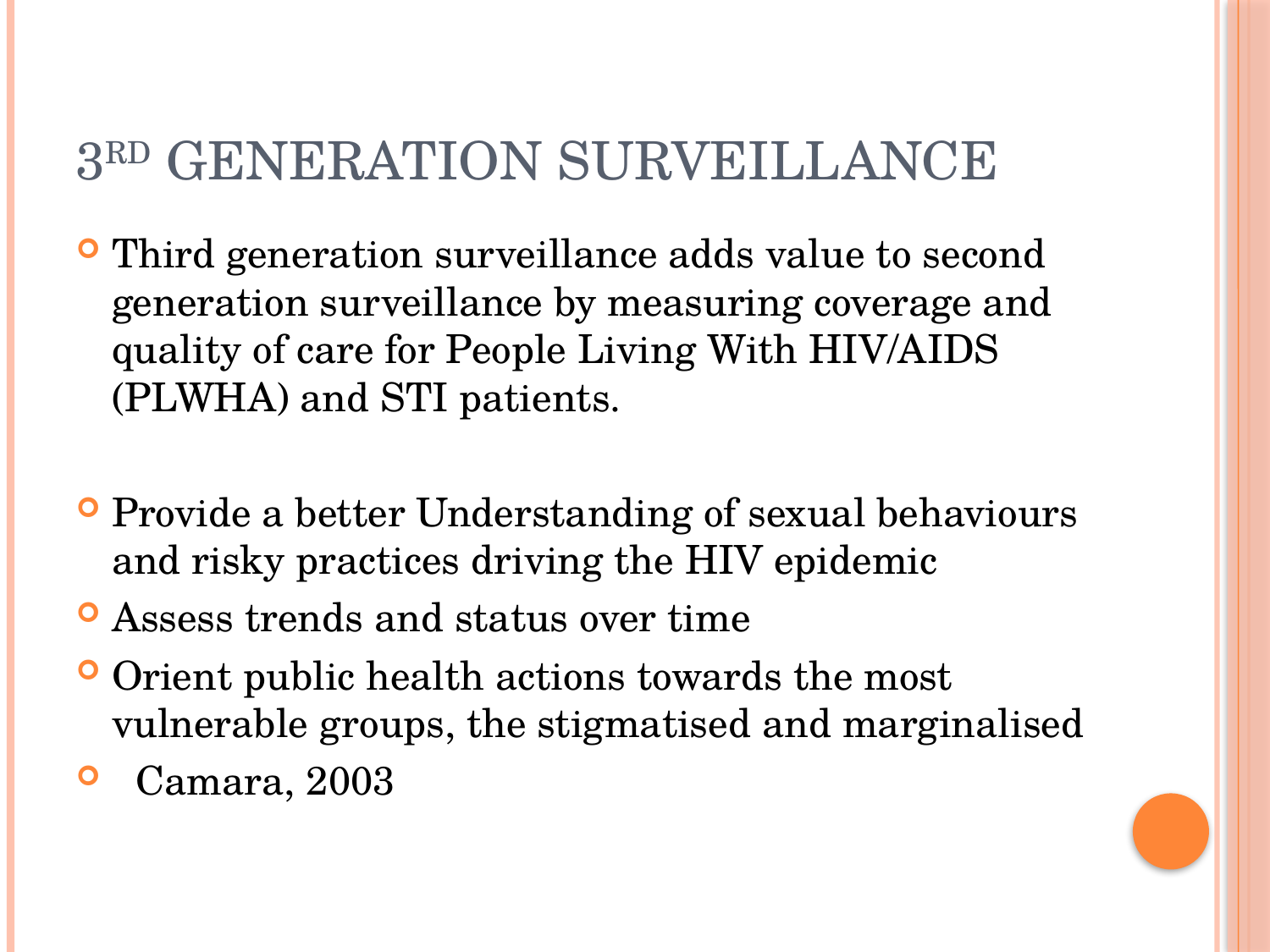

# 3rd generation surveillance
Third generation surveillance adds value to second generation surveillance by measuring coverage and quality of care for People Living With HIV/AIDS (PLWHA) and STI patients.

Provide a better Understanding of sexual behaviours and risky practices driving the HIV epidemic
Assess trends and status over time
Orient public health actions towards the most vulnerable groups, the stigmatised and marginalised
  Camara, 2003